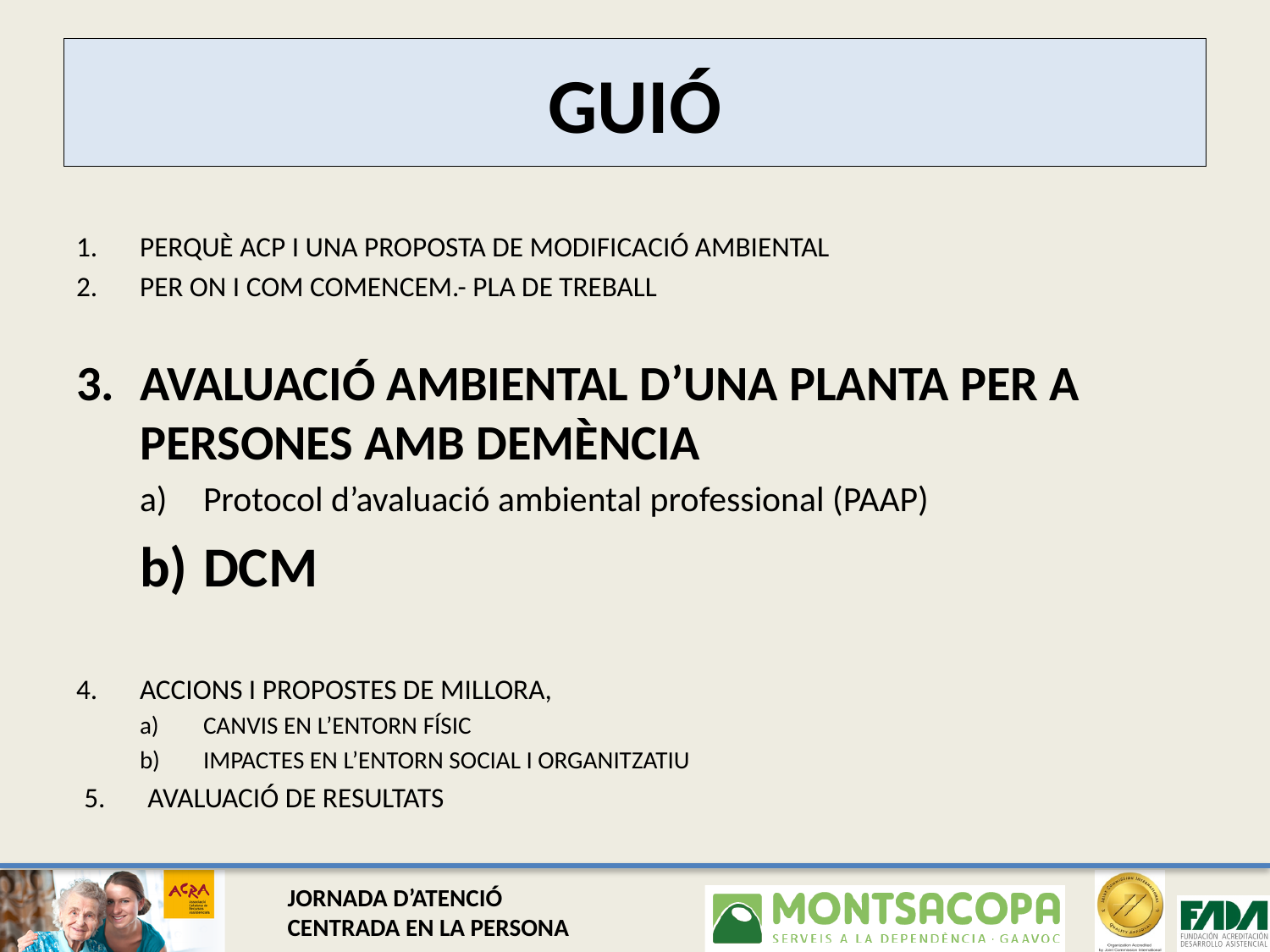

# GUIÓ
PERQUÈ ACP I UNA PROPOSTA DE MODIFICACIÓ AMBIENTAL
PER ON I COM COMENCEM.- PLA DE TREBALL

AVALUACIÓ AMBIENTAL D’UNA PLANTA PER A PERSONES AMB DEMÈNCIA
Protocol d’avaluació ambiental professional (PAAP)
DCM

ACCIONS I PROPOSTES DE MILLORA,
CANVIS EN L’ENTORN FÍSIC
IMPACTES EN L’ENTORN SOCIAL I ORGANITZATIU
AVALUACIÓ DE RESULTATS